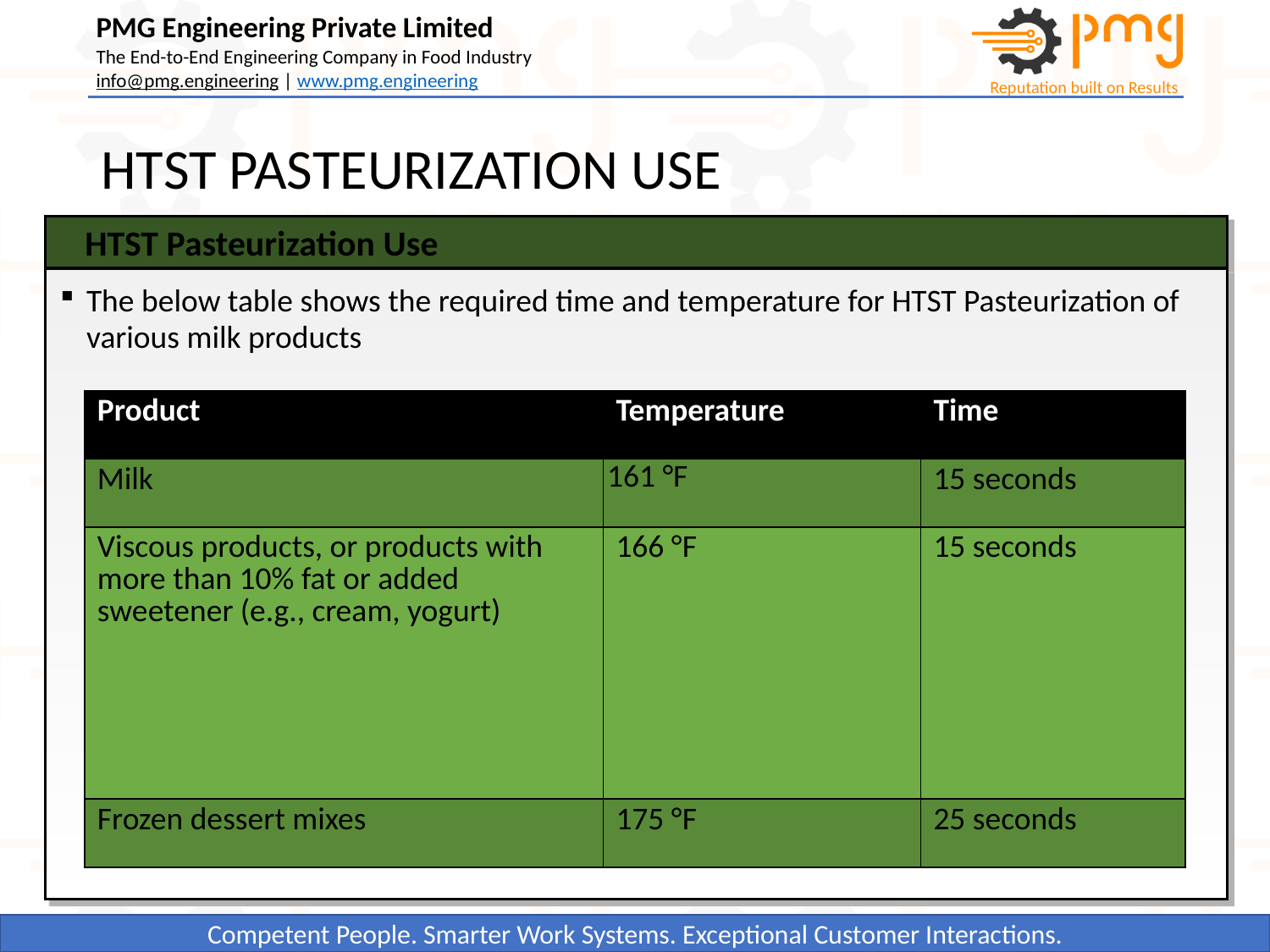

# HTST PASTEURIZATION USE
HTST Pasteurization Use
The below table shows the required time and temperature for HTST Pasteurization of various milk products
| Product | Temperature | Time |
| --- | --- | --- |
| Milk | 161 °F | 15 seconds |
| Viscous products, or products with more than 10% fat or added sweetener (e.g., cream, yogurt) | 166 °F | 15 seconds |
| Frozen dessert mixes | 175 °F | 25 seconds |